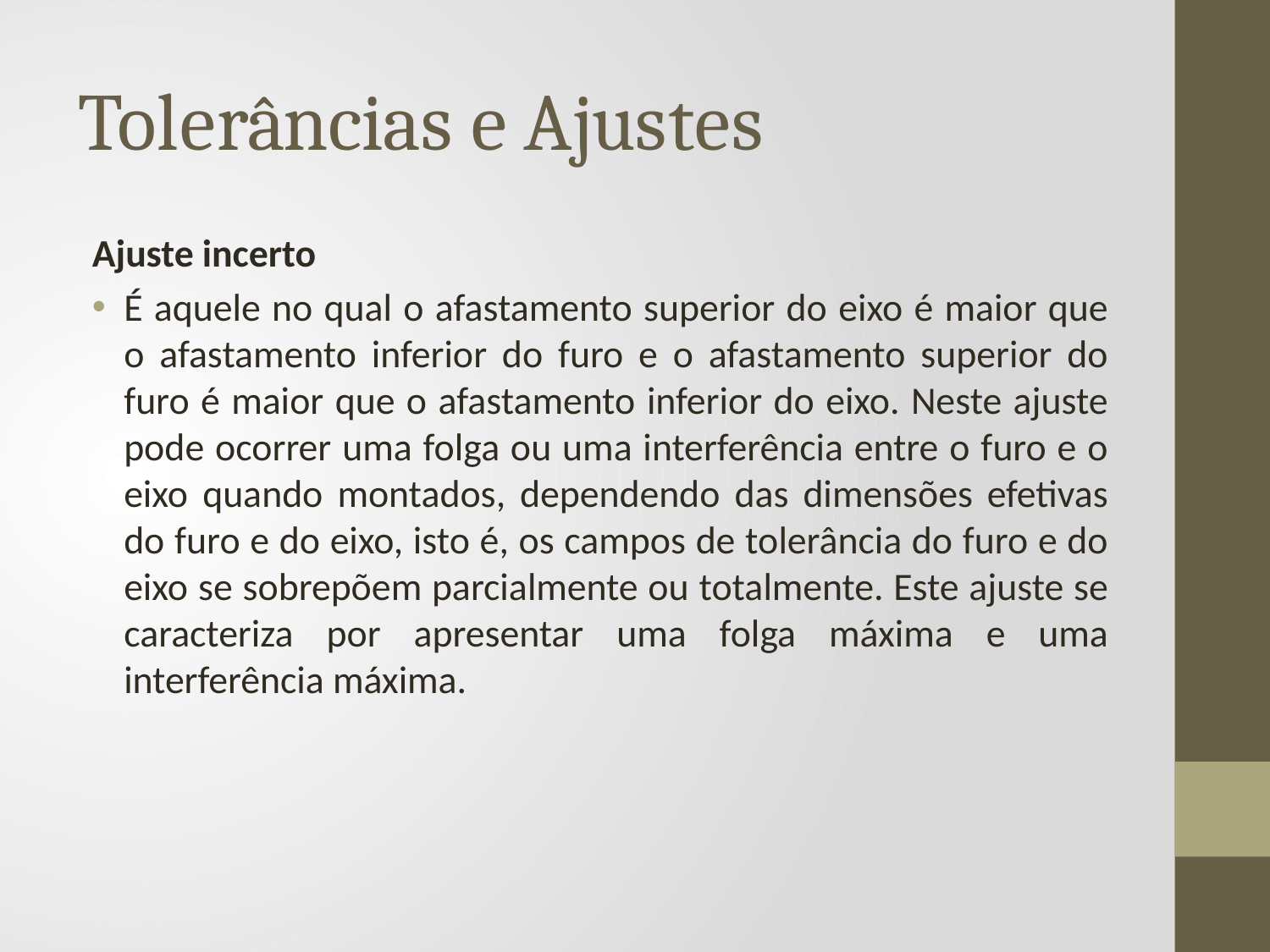

# Tolerâncias e Ajustes
Ajuste incerto
É aquele no qual o afastamento superior do eixo é maior que o afastamento inferior do furo e o afastamento superior do furo é maior que o afastamento inferior do eixo. Neste ajuste pode ocorrer uma folga ou uma interferência entre o furo e o eixo quando montados, dependendo das dimensões efetivas do furo e do eixo, isto é, os campos de tolerância do furo e do eixo se sobrepõem parcialmente ou totalmente. Este ajuste se caracteriza por apresentar uma folga máxima e uma interferência máxima.